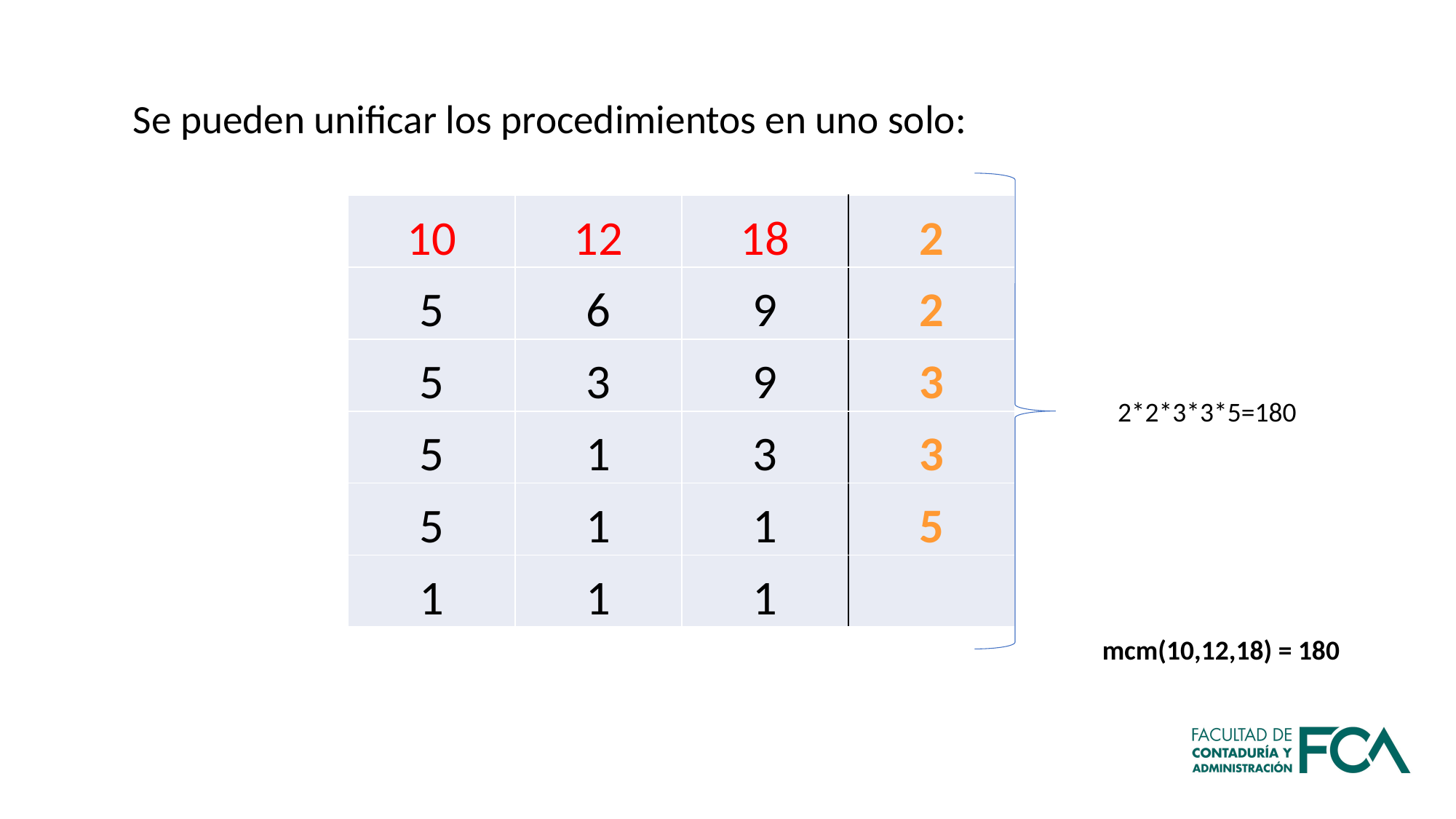

Se pueden unificar los procedimientos en uno solo:

| 10 | 12 | 18 | 2 |
| --- | --- | --- | --- |
| 5 | 6 | 9 | 2 |
| 5 | 3 | 9 | 3 |
| 5 | 1 | 3 | 3 |
| 5 | 1 | 1 | 5 |
| 1 | 1 | 1 |  |
2*2*3*3*5=180
mcm(10,12,18) = 180